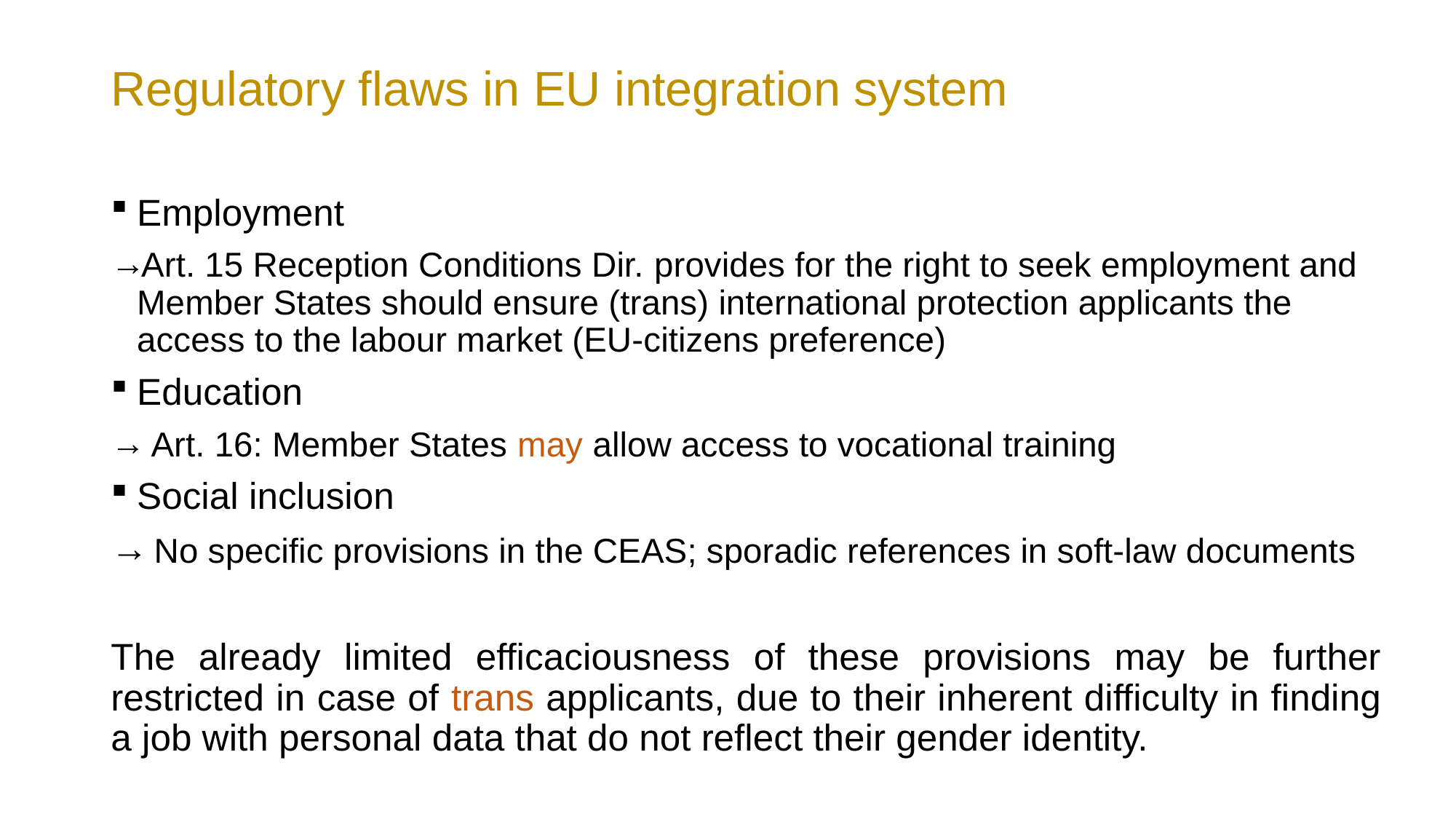

# Regulatory flaws in EU integration system
Employment
Art. 15 Reception Conditions Dir. provides for the right to seek employment and Member States should ensure (trans) international protection applicants the access to the labour market (EU-citizens preference)
Education
 Art. 16: Member States may allow access to vocational training
Social inclusion
 No specific provisions in the CEAS; sporadic references in soft-law documents

The already limited efficaciousness of these provisions may be further restricted in case of trans applicants, due to their inherent difficulty in finding a job with personal data that do not reflect their gender identity.